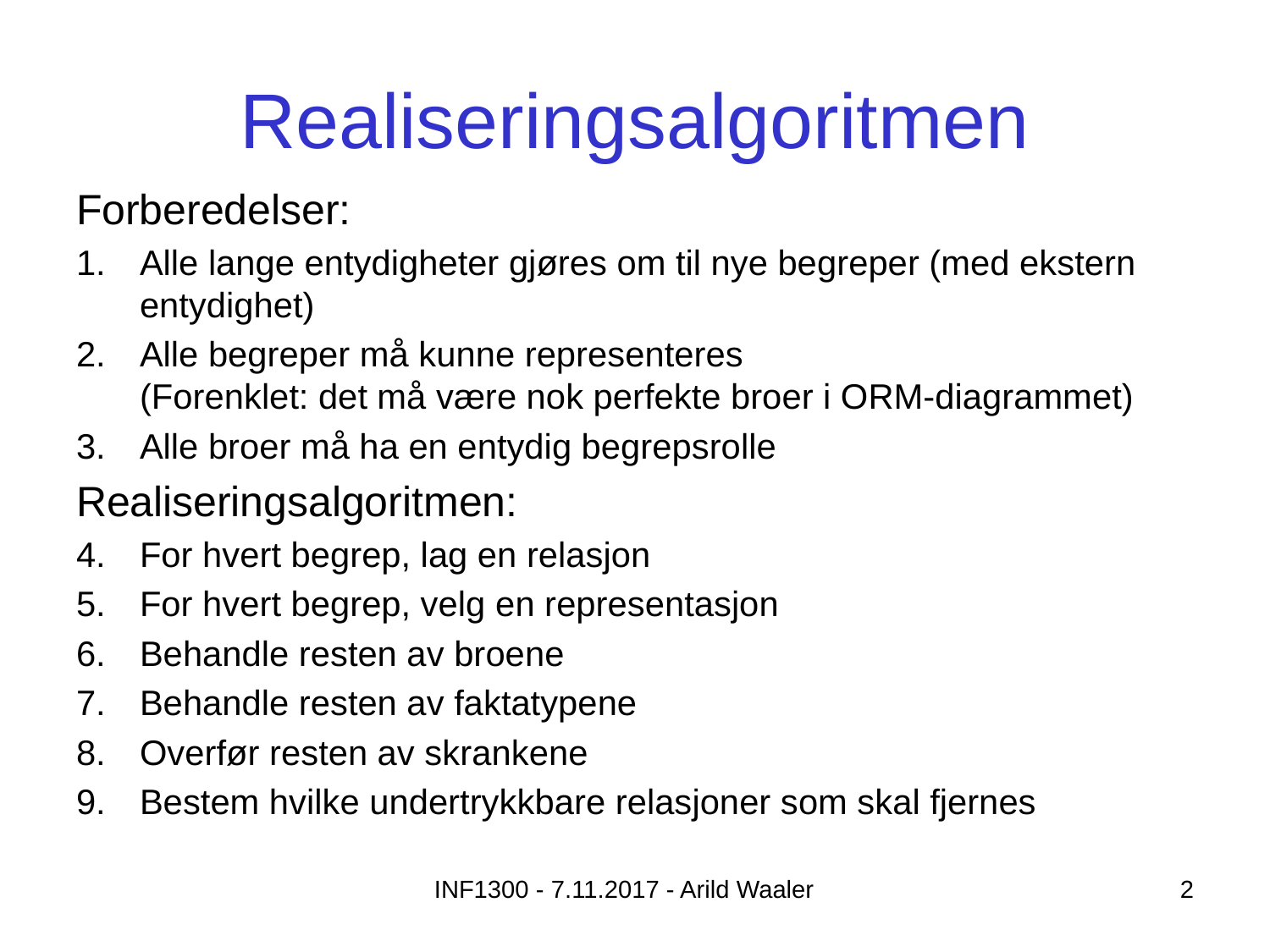

# Realiseringsalgoritmen
Forberedelser:
Alle lange entydigheter gjøres om til nye begreper (med ekstern entydighet)
Alle begreper må kunne representeres
(Forenklet: det må være nok perfekte broer i ORM-diagrammet)
Alle broer må ha en entydig begrepsrolle
Realiseringsalgoritmen:
For hvert begrep, lag en relasjon
For hvert begrep, velg en representasjon
Behandle resten av broene
Behandle resten av faktatypene
Overfør resten av skrankene
Bestem hvilke undertrykkbare relasjoner som skal fjernes

INF1300 - 7.11.2017 - Arild Waaler
2